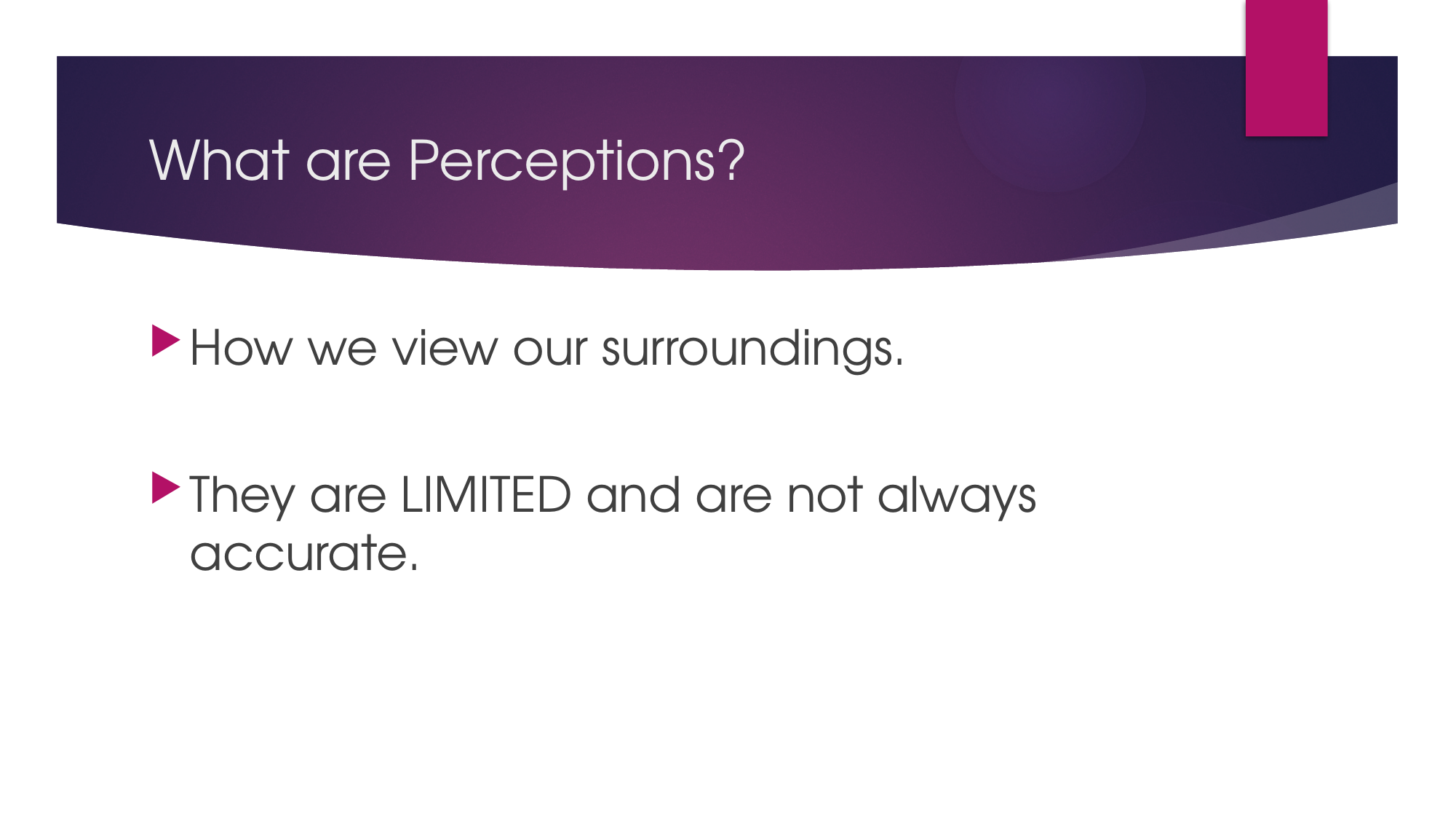

# What are Perceptions?
How we view our surroundings.

They are LIMITED and are not always accurate.